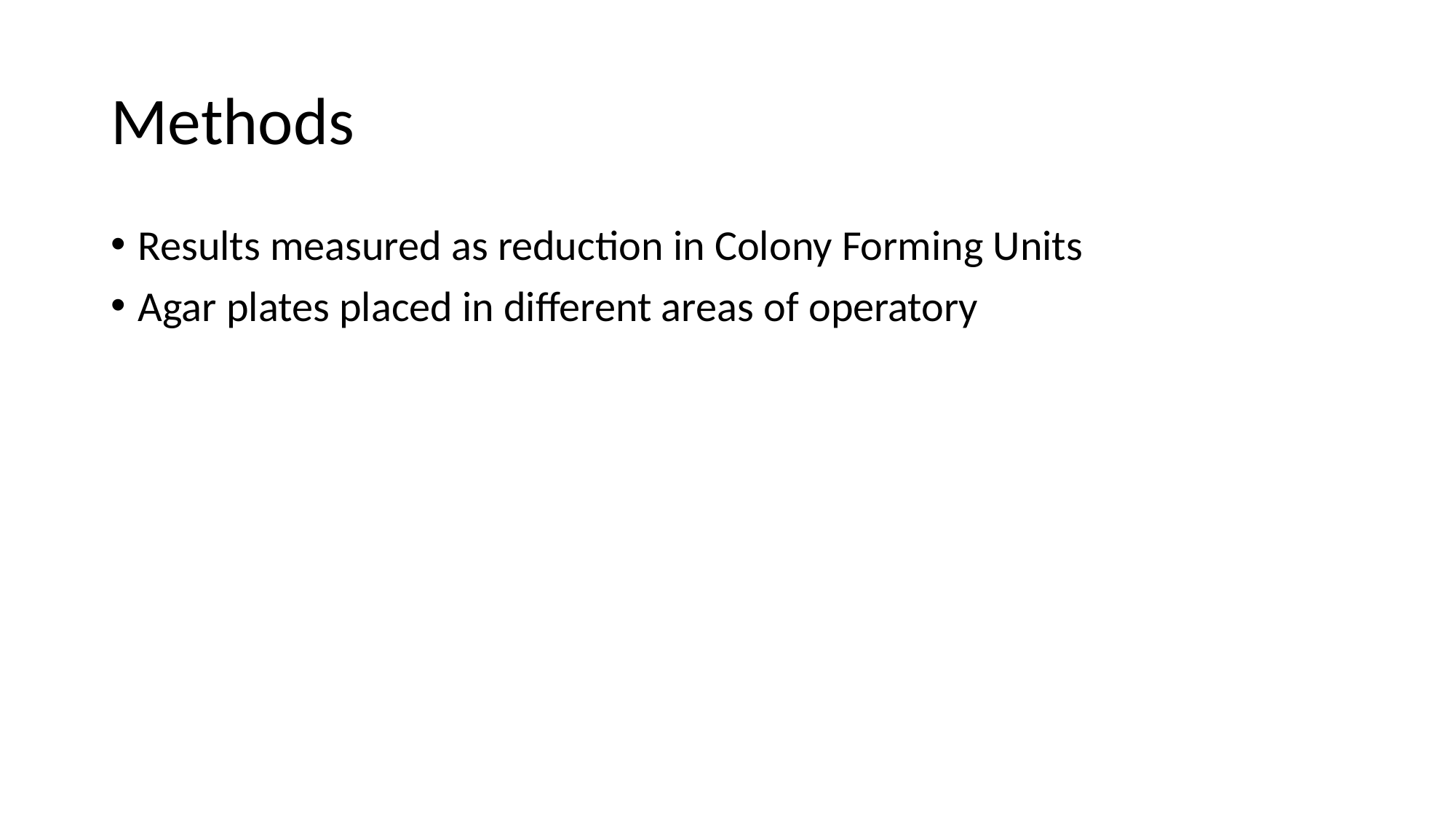

# Methods
Results measured as reduction in Colony Forming Units
Agar plates placed in different areas of operatory